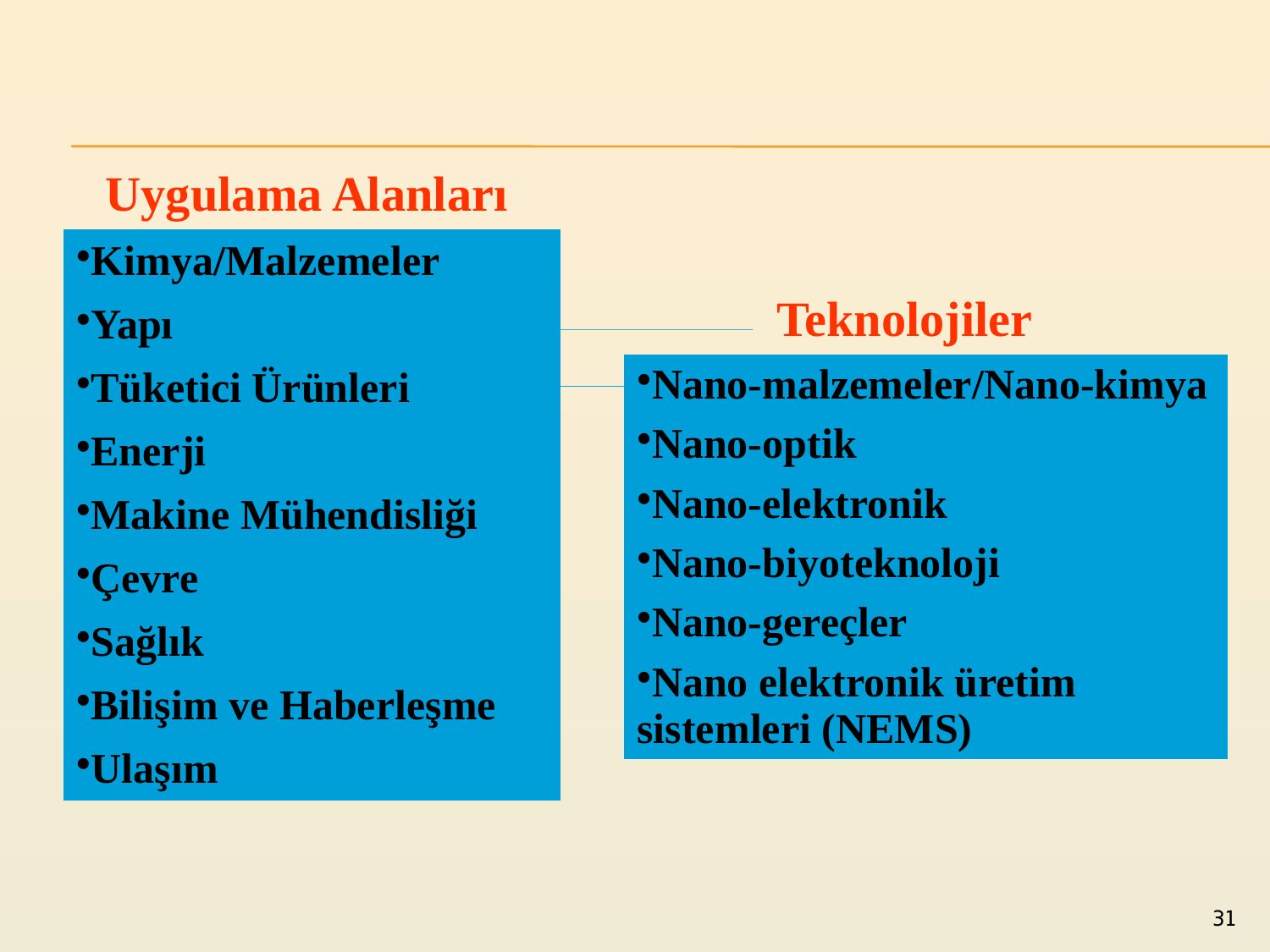

Uygulama Alanları
| Kimya/Malzemeler |
| --- |
| Yapı |
| Tüketici Ürünleri |
| Enerji |
| Makine Mühendisliği |
| Çevre |
| Sağlık |
| Bilişim ve Haberleşme |
| Ulaşım |
Teknolojiler

| Nano-malzemeler/Nano-kimya |
| --- |
| Nano-optik |
| Nano-elektronik |
| Nano-biyoteknoloji |
| Nano-gereçler |
| Nano elektronik üretim sistemleri (NEMS) |

31